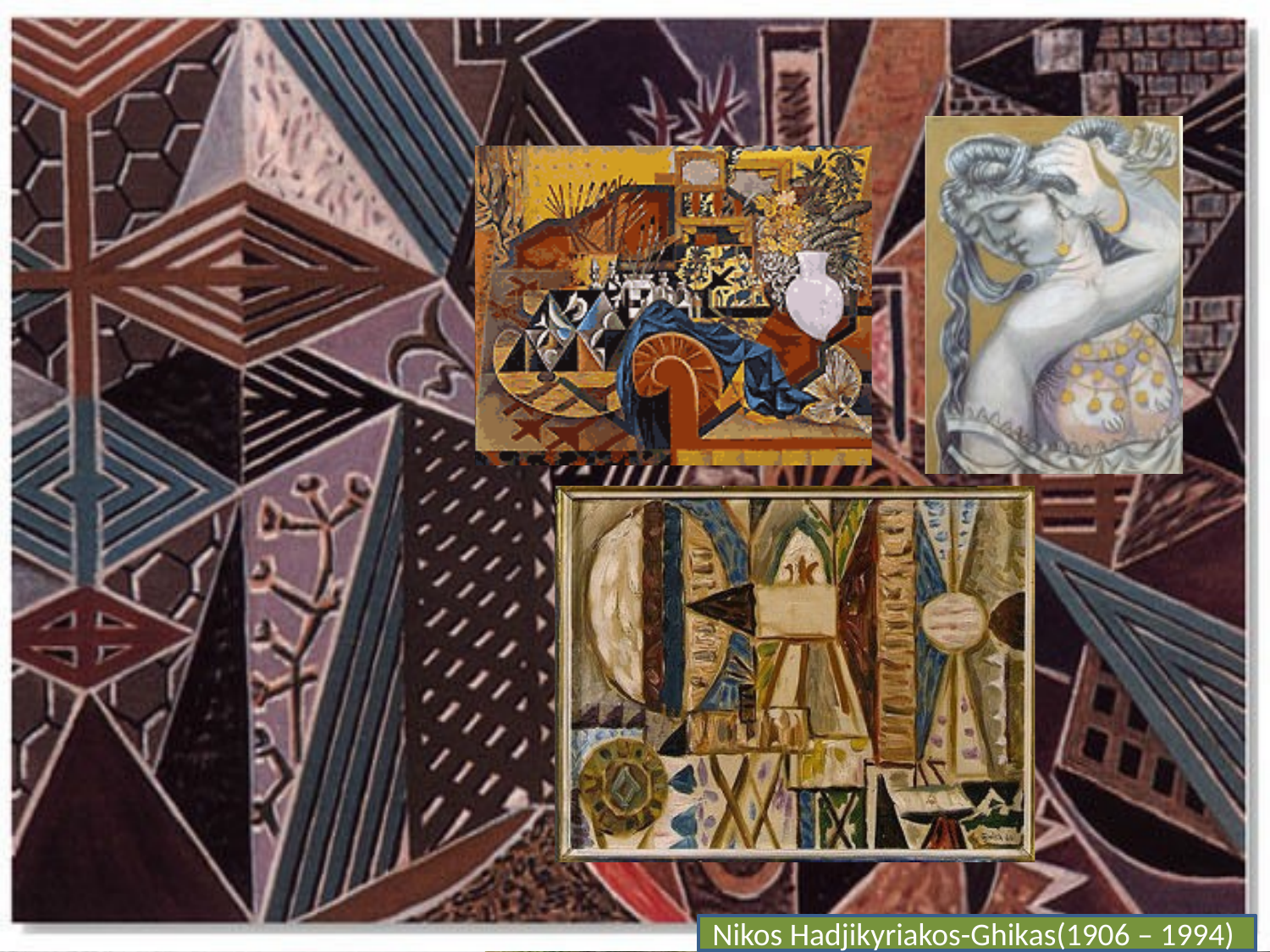

Nikos Hadjikyriakos-Ghikas (February 26, 1906 – September 3, 1994) was a leading Greek painter, sculptor, engraver, iconographer, writer and academic. He studied ancient and Byzantine art as well as folk art due to his adoration for the Greek landscape. During his youth he was exposed in Paris to the avant- garde European artistic trends and he gained recognition as the leading Greek cubist artist.
His aim was to focus on the harmony and purity of Greek art and to deconstruct the Greek

landscape and intense natural light into simple geometric shapes and interlocking planes.	His works are featured in the National Gallery (Athens), the Musee d’ Art	Moderne in Paris, the Tate Gallery in London, the Metropolitan Museum of New York and in private collections worldwide.

Nikos Hadjikyriakos-Ghikas(1906 – 1994)